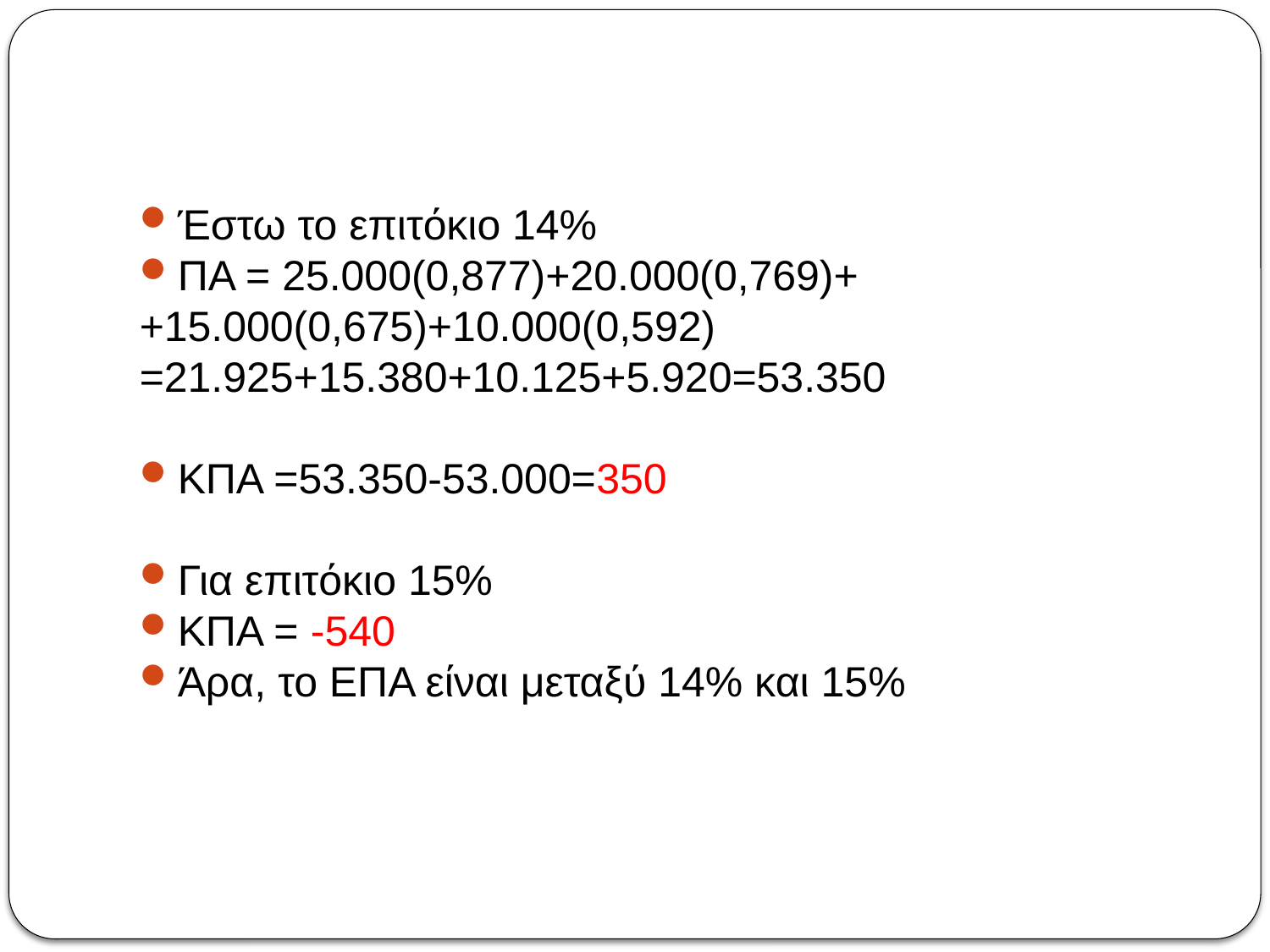

#
Έστω το επιτόκιο 14%
ΠΑ = 25.000(0,877)+20.000(0,769)+
+15.000(0,675)+10.000(0,592)
=21.925+15.380+10.125+5.920=53.350

ΚΠΑ =53.350-53.000=350

Για επιτόκιο 15%
ΚΠΑ = -540
Άρα, το ΕΠΑ είναι μεταξύ 14% και 15%